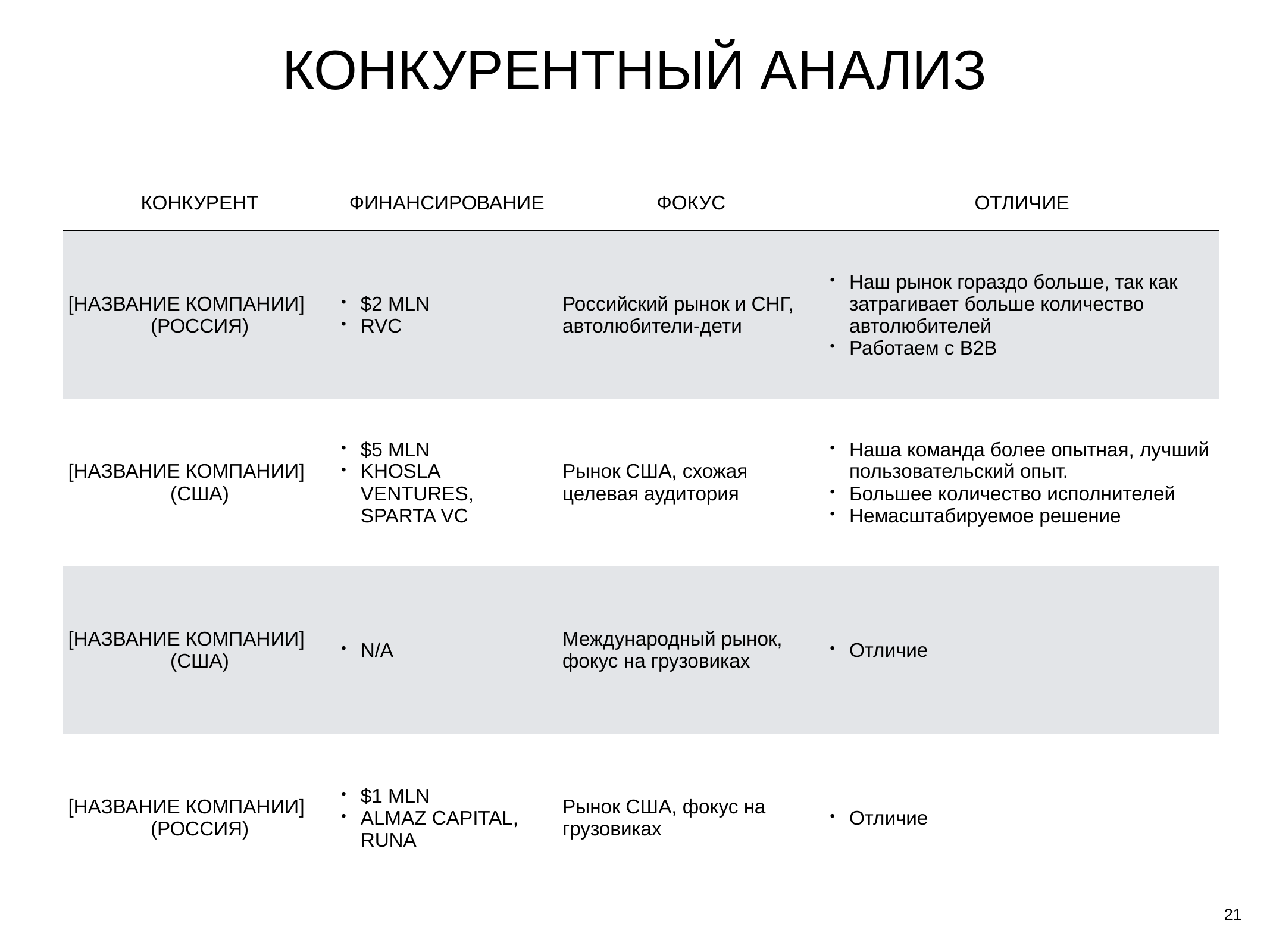

# конкурентный анализ
| КОНКУРЕНТ | ФИНАНСИРОВАНИЕ | ФОКУС | ОТЛИЧИЕ |
| --- | --- | --- | --- |
| [НАЗВАНИЕ КОМПАНИИ] (РОССИЯ) | $2 MLN RVC | Российский рынок и СНГ, автолюбители-дети | Наш рынок гораздо больше, так как затрагивает больше количество автолюбителей Работаем с B2B |
| [НАЗВАНИЕ КОМПАНИИ] (США) | $5 MLN KHOSLA VENTURES, SPARTA VC | Рынок США, схожая целевая аудитория | Наша команда более опытная, лучший пользовательский опыт. Большее количество исполнителей Немасштабируемое решение |
| [НАЗВАНИЕ КОМПАНИИ] (США) | N/A | Международный рынок, фокус на грузовиках | Отличие |
| [НАЗВАНИЕ КОМПАНИИ] (РОССИЯ) | $1 MLN ALMAZ CAPITAL, RUNA | Рынок США, фокус на грузовиках | Отличие |
21